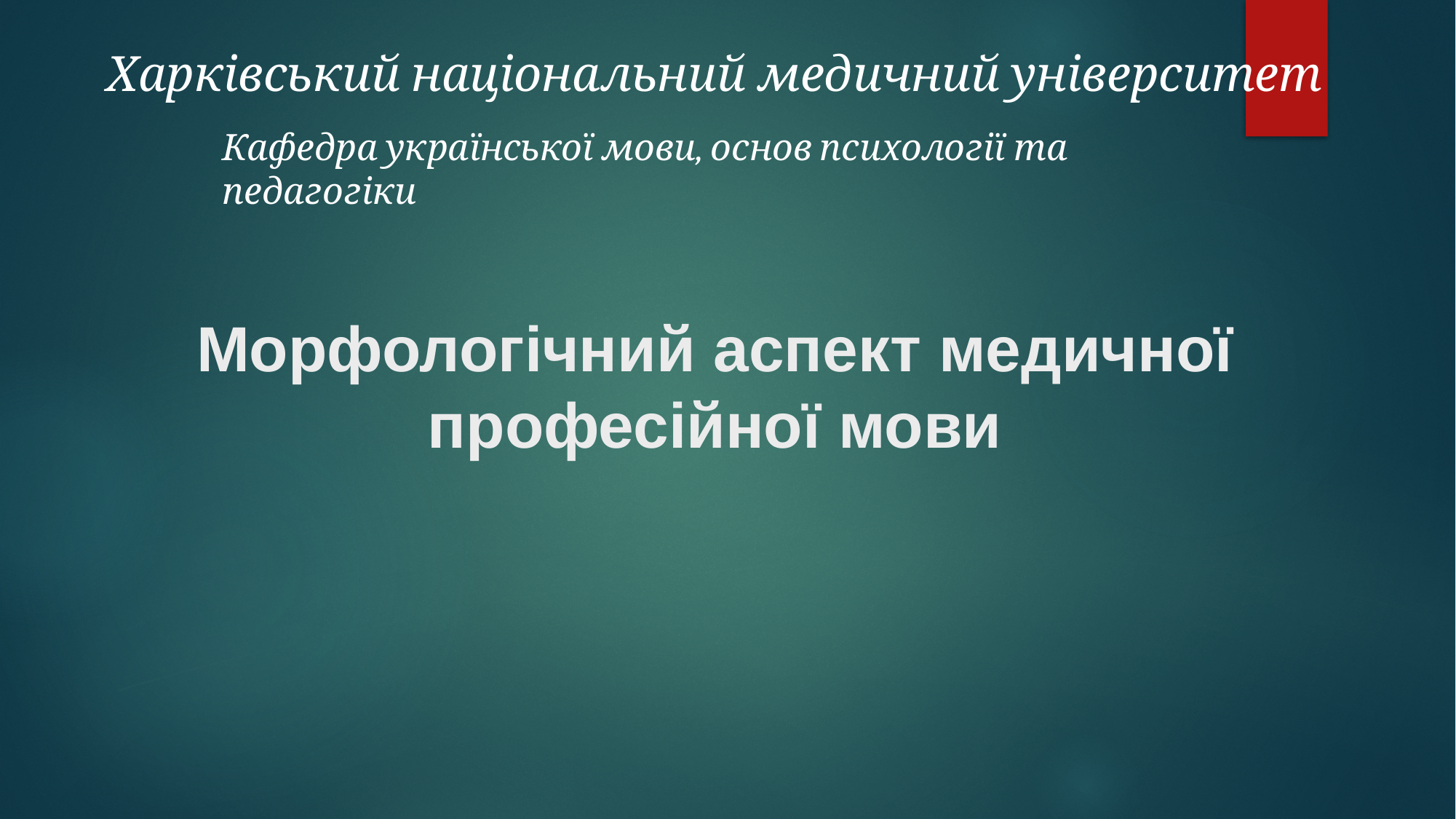

Харківський національний медичний університет
Кафедра української мови, основ психології та педагогіки
# Морфологічний аспект медичної професійної мови